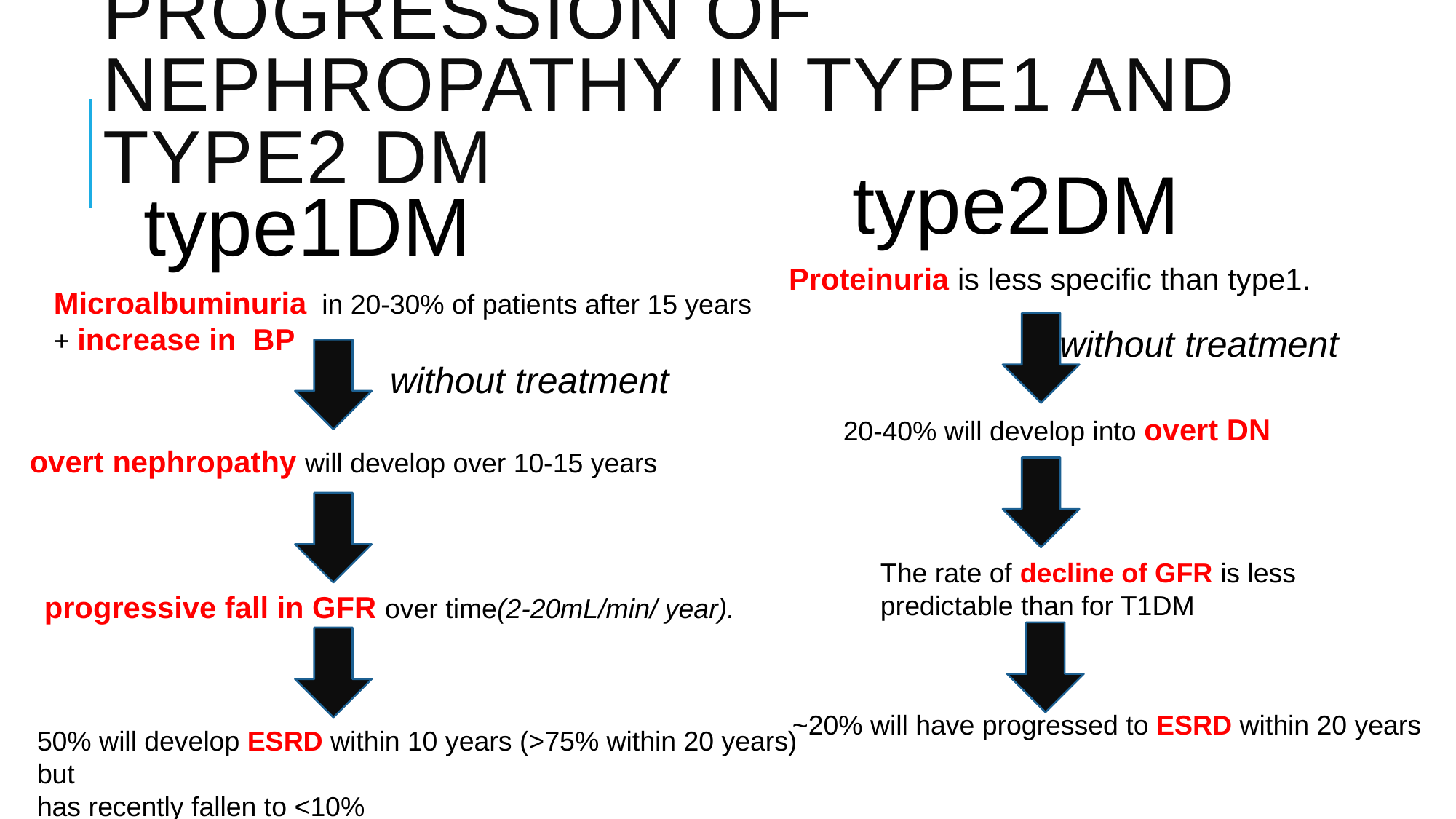

# Progression of nephropathy in Type1 and type2 dm
type2DM
type1DM
Proteinuria is less specific than type1.
Microalbuminuria  in 20-30% of patients after 15 years + increase in  BP
                                            without treatment

without treatment

20-40% will develop into overt DN
overt nephropathy will develop over 10-15 years

The rate of decline of GFR is less
predictable than for T1DM
progressive fall in GFR over time(2-20mL/min/ year).

~20% will have progressed to ESRD within 20 years
50% will develop ESRD within 10 years (>75% within 20 years) but
has recently fallen to <10%